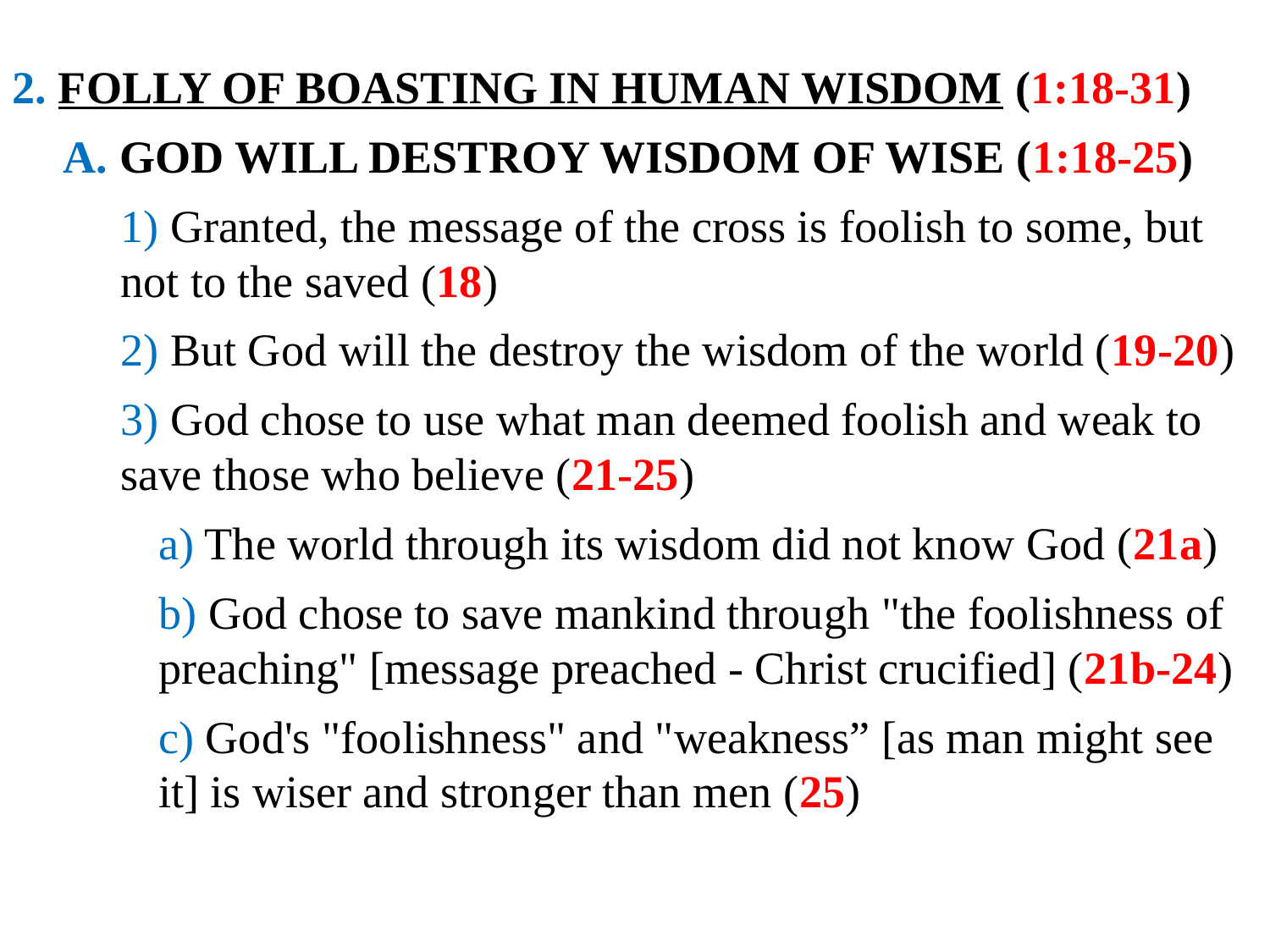

2. FOLLY OF BOASTING IN HUMAN WISDOM (1:18-31)
A. GOD WILL DESTROY WISDOM OF WISE (1:18-25)
1) Granted, the message of the cross is foolish to some, but not to the saved (18)
2) But God will the destroy the wisdom of the world (19-20)
3) God chose to use what man deemed foolish and weak to save those who believe (21-25)
a) The world through its wisdom did not know God (21a)
b) God chose to save mankind through "the foolishness of preaching" [message preached - Christ crucified] (21b-24)
c) God's "foolishness" and "weakness” [as man might see it] is wiser and stronger than men (25)